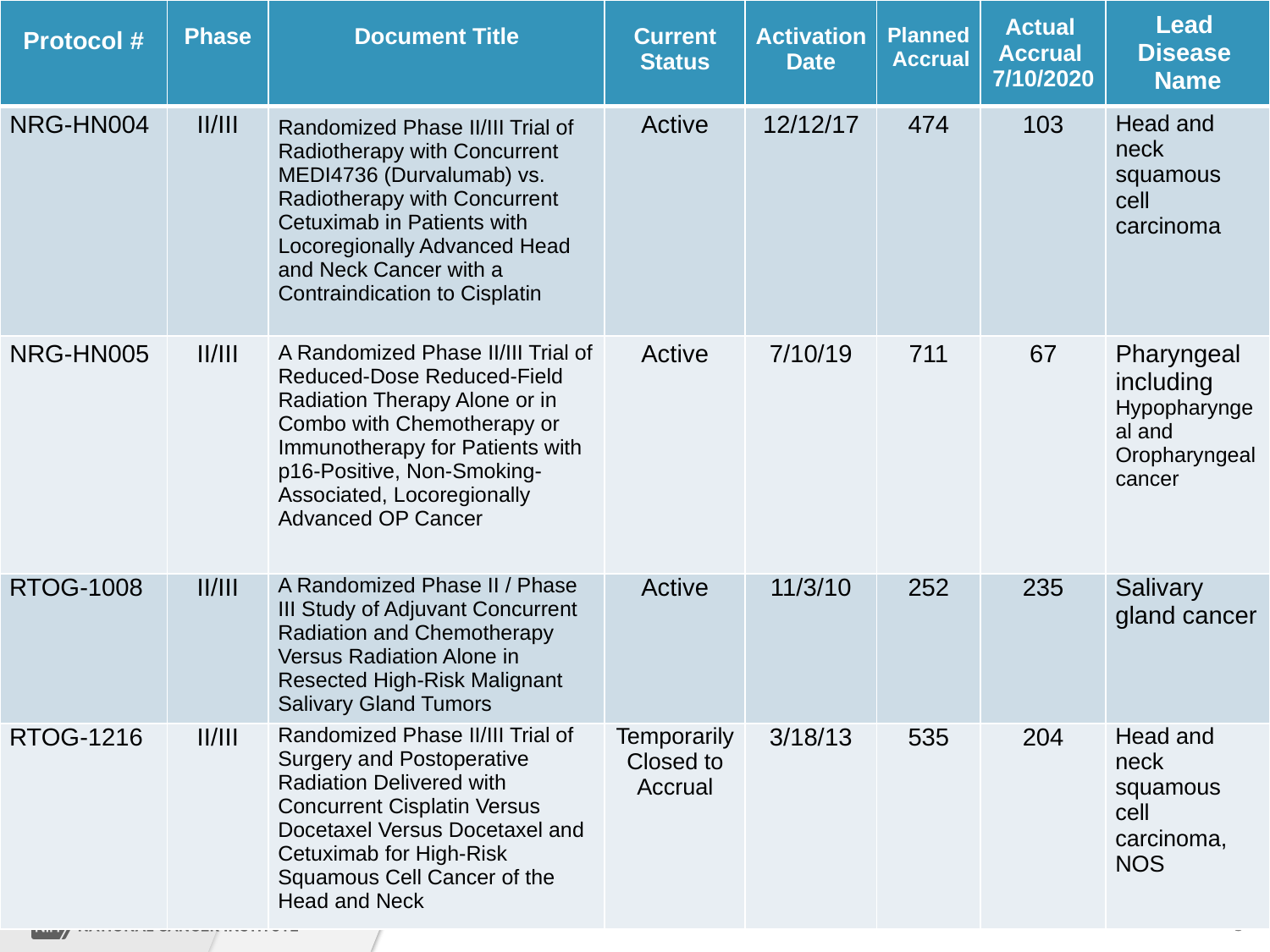

| Protocol # | Phase | Document Title | Current Status | Activation Date | Planned Accrual | Actual Accrual 7/10/2020 | Lead Disease Name |
| --- | --- | --- | --- | --- | --- | --- | --- |
| NRG-HN004 | II/III | Randomized Phase II/III Trial of Radiotherapy with Concurrent MEDI4736 (Durvalumab) vs. Radiotherapy with Concurrent Cetuximab in Patients with Locoregionally Advanced Head and Neck Cancer with a Contraindication to Cisplatin | Active | 12/12/17 | 474 | 103 | Head and neck squamous cell carcinoma |
| NRG-HN005 | II/III | A Randomized Phase II/III Trial of Reduced-Dose Reduced-Field Radiation Therapy Alone or in Combo with Chemotherapy or Immunotherapy for Patients with p16-Positive, Non-Smoking-Associated, Locoregionally Advanced OP Cancer | Active | 7/10/19 | 711 | 67 | Pharyngeal including Hypopharyngeal and Oropharyngeal cancer |
| RTOG-1008 | II/III | A Randomized Phase II / Phase III Study of Adjuvant Concurrent Radiation and Chemotherapy Versus Radiation Alone in Resected High-Risk Malignant Salivary Gland Tumors | Active | 11/3/10 | 252 | 235 | Salivary gland cancer |
| RTOG-1216 | II/III | Randomized Phase II/III Trial of Surgery and Postoperative Radiation Delivered with Concurrent Cisplatin Versus Docetaxel Versus Docetaxel and Cetuximab for High-Risk Squamous Cell Cancer of the Head and Neck | Temporarily Closed to Accrual | 3/18/13 | 535 | 204 | Head and neck squamous cell carcinoma, NOS |